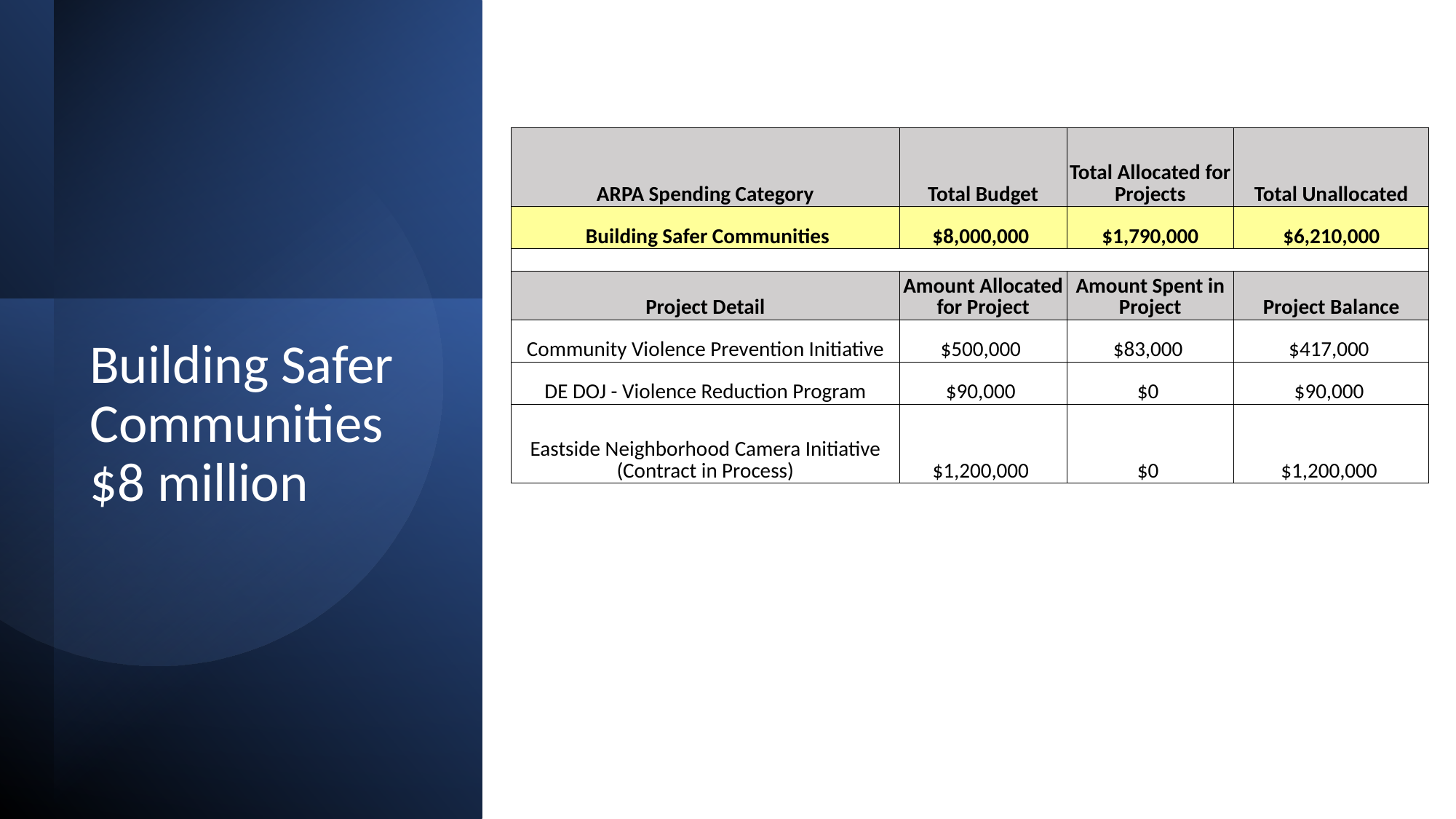

| ARPA Spending Category | Total Budget | Total Allocated for Projects | Total Unallocated |
| --- | --- | --- | --- |
| Building Safer Communities | $8,000,000 | $1,790,000 | $6,210,000 |
|  |  |  |  |
| Project Detail | Amount Allocated for Project | Amount Spent in Project | Project Balance |
| Community Violence Prevention Initiative | $500,000 | $83,000 | $417,000 |
| DE DOJ - Violence Reduction Program | $90,000 | $0 | $90,000 |
| Eastside Neighborhood Camera Initiative (Contract in Process) | $1,200,000 | $0 | $1,200,000 |

# Building Safer Communities $8 million